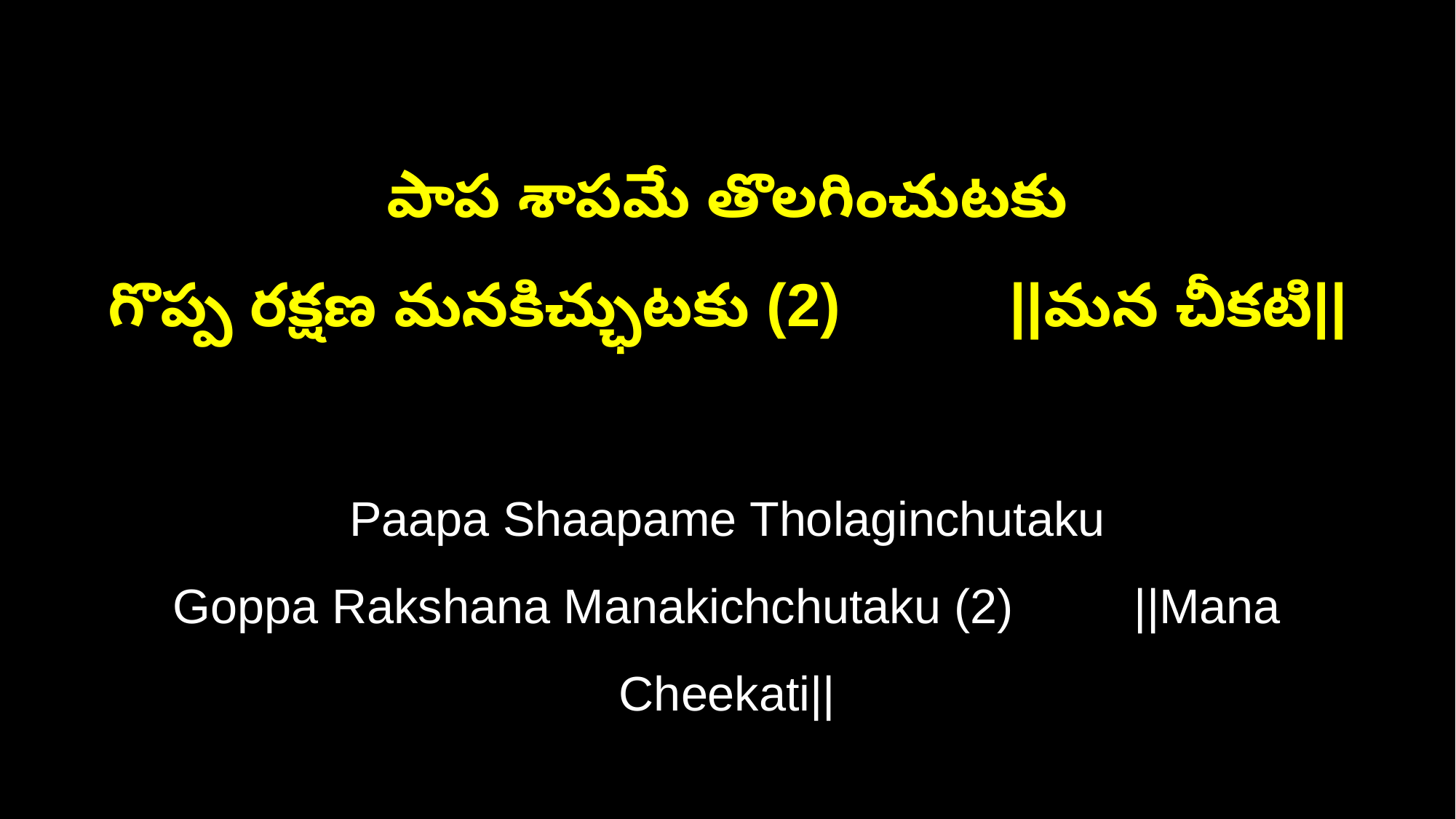

పాప శాపమే తొలగించుటకు
గొప్ప రక్షణ మనకిచ్ఛుటకు (2)          ||మన చీకటి||
Paapa Shaapame Tholaginchutaku
Goppa Rakshana Manakichchutaku (2)         ||Mana Cheekati||